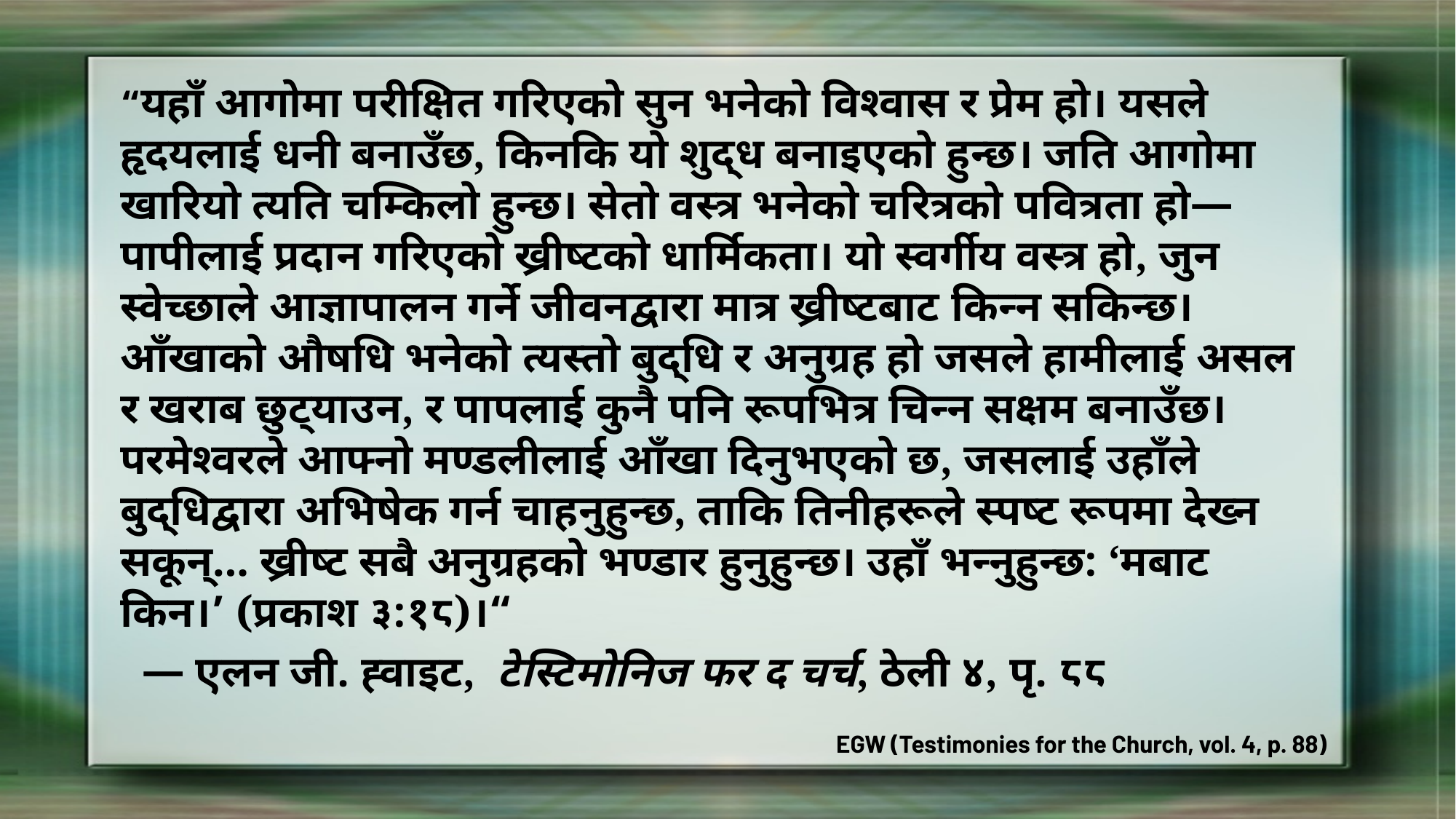

“यहाँ आगोमा परीक्षित गरिएको सुन भनेको विश्वास र प्रेम हो। यसले हृदयलाई धनी बनाउँछ, किनकि यो शुद्ध बनाइएको हुन्छ। जति आगोमा खारियो त्यति चम्किलो हुन्छ। सेतो वस्त्र भनेको चरित्रको पवित्रता हो—पापीलाई प्रदान गरिएको ख्रीष्टको धार्मिकता। यो स्वर्गीय वस्त्र हो, जुन स्वेच्छाले आज्ञापालन गर्ने जीवनद्वारा मात्र ख्रीष्टबाट किन्न सकिन्छ। आँखाको औषधि भनेको त्यस्तो बुद्धि र अनुग्रह हो जसले हामीलाई असल र खराब छुट्याउन, र पापलाई कुनै पनि रूपभित्र चिन्न सक्षम बनाउँछ। परमेश्वरले आफ्नो मण्डलीलाई आँखा दिनुभएको छ, जसलाई उहाँले बुद्धिद्वारा अभिषेक गर्न चाहनुहुन्छ, ताकि तिनीहरूले स्पष्ट रूपमा देख्न सकून्… ख्रीष्ट सबै अनुग्रहको भण्डार हुनुहुन्छ। उहाँ भन्नुहुन्छ: ‘मबाट किन।’ (प्रकाश ३:१८)।“
  — एलन जी. ह्वाइट,  टेस्टिमोनिज फर द चर्च, ठेली ४, पृ. ८८
EGW (Testimonies for the Church, vol. 4, p. 88)